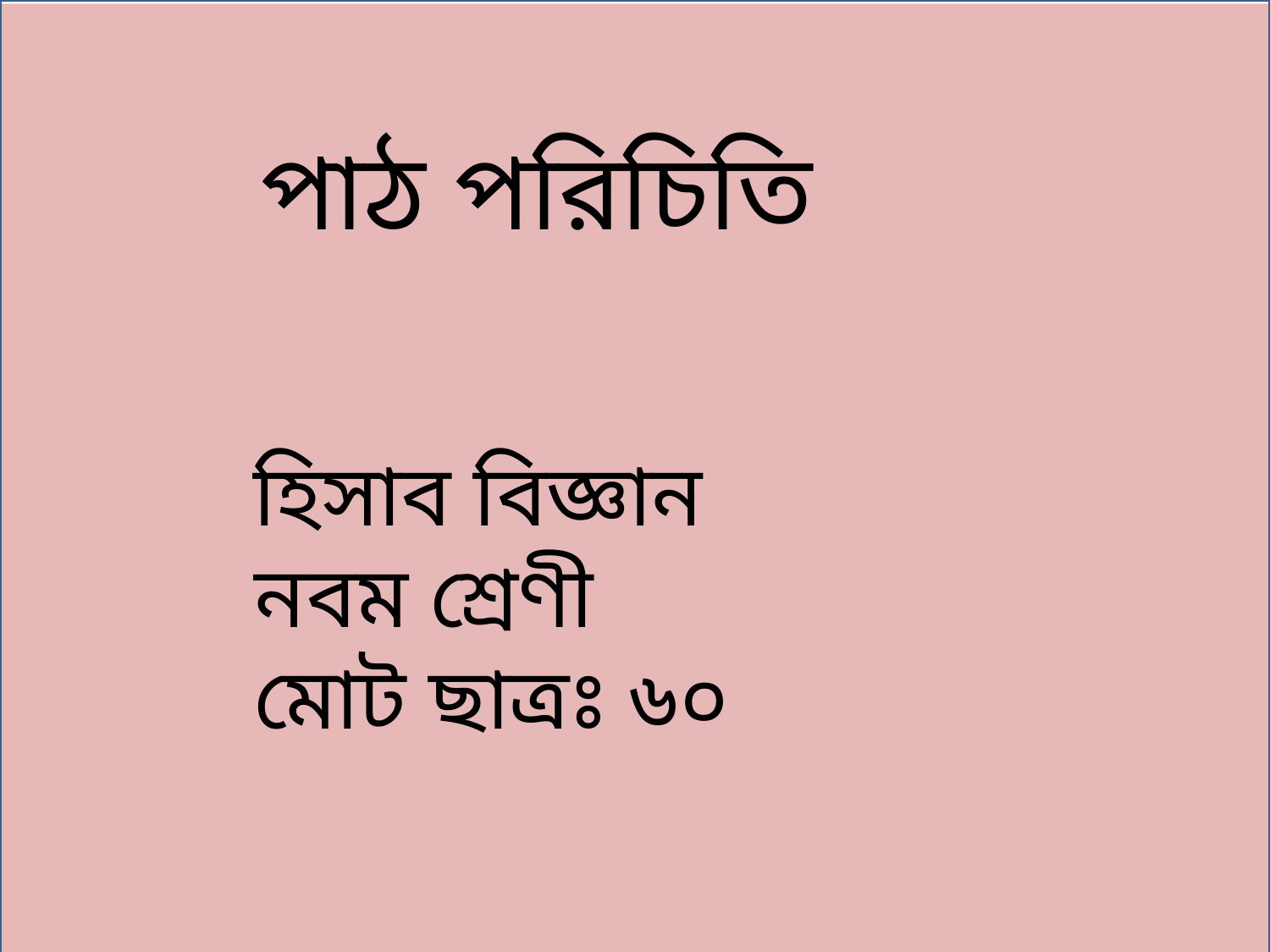

পাঠ পরিচিতি

            হিসাব বিজ্ঞান
           নবম শ্রেণী
           মোট ছাত্রঃ ৬০

#